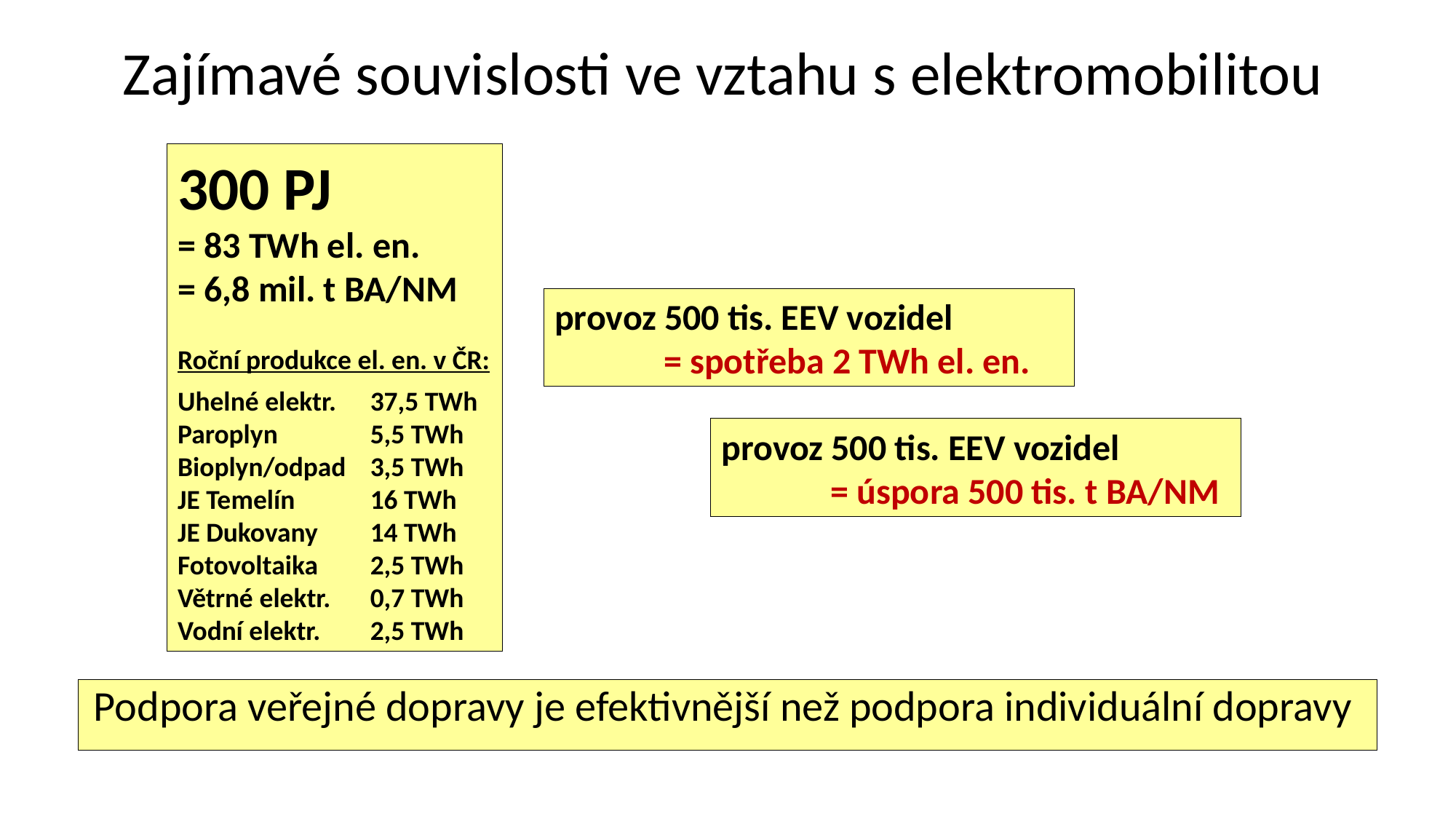

# Zajímavé souvislosti ve vztahu s elektromobilitou
300 PJ
= 83 TWh el. en.
= 6,8 mil. t BA/NM

Roční produkce el. en. v ČR:
Uhelné elektr.	37,5 TWh
Paroplyn	5,5 TWh
Bioplyn/odpad	3,5 TWh
JE Temelín	16 TWh
JE Dukovany	14 TWh
Fotovoltaika	2,5 TWh
Větrné elektr.	0,7 TWh
Vodní elektr.	2,5 TWh
provoz 500 tis. EEV vozidel
	= spotřeba 2 TWh el. en.
provoz 500 tis. EEV vozidel
	= úspora 500 tis. t BA/NM
Podpora veřejné dopravy je efektivnější než podpora individuální dopravy